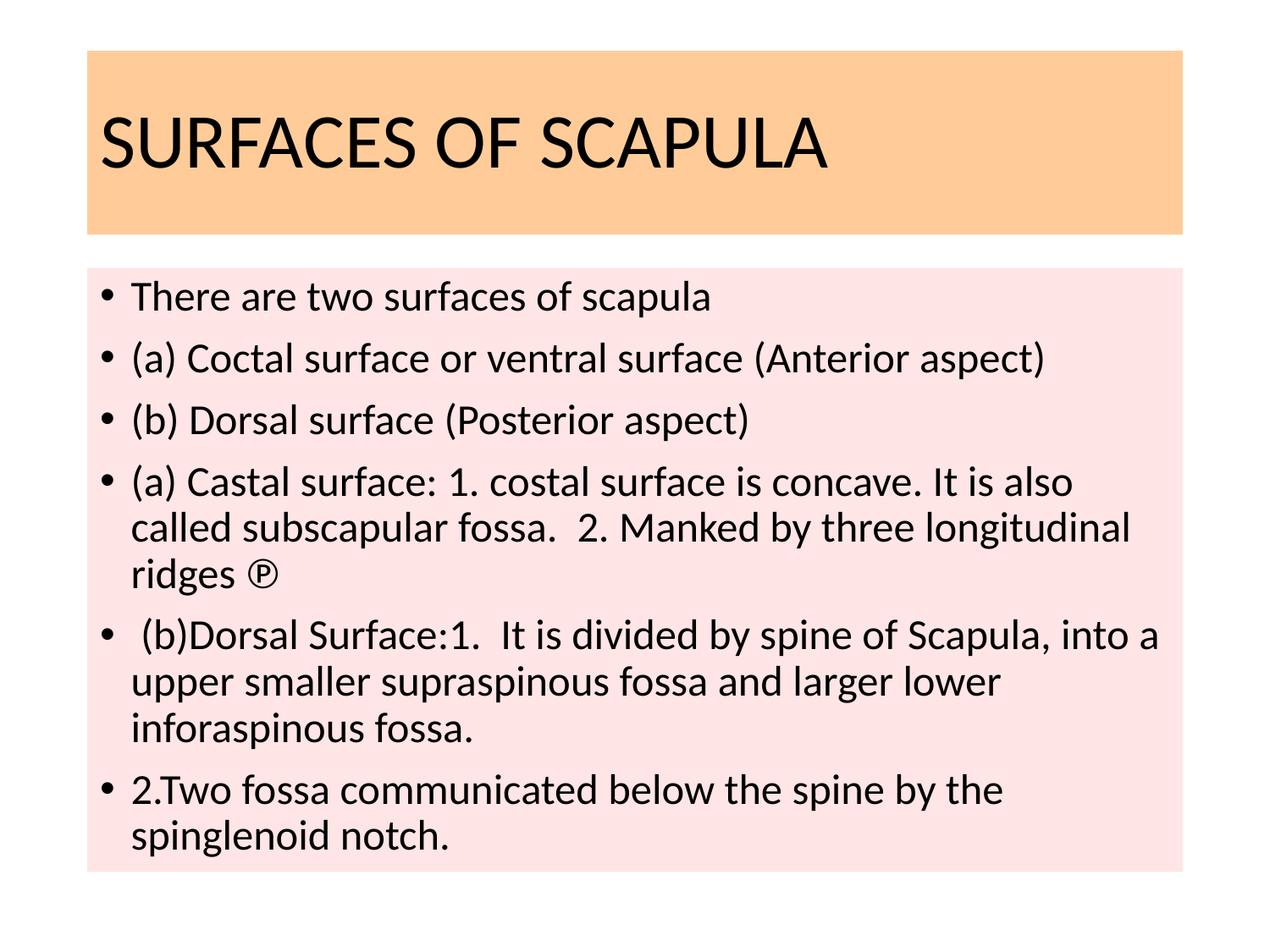

# SURFACES OF SCAPULA
There are two surfaces of scapula
(a) Coctal surface or ventral surface (Anterior aspect)
(b) Dorsal surface (Posterior aspect)
(a) Castal surface: 1. costal surface is concave. It is also called subscapular fossa.  2. Manked by three longitudinal ridges ℗
 (b)Dorsal Surface:1.  It is divided by spine of Scapula, into a upper smaller supraspinous fossa and larger lower inforaspinous fossa.
2.Two fossa communicated below the spine by the spinglenoid notch.